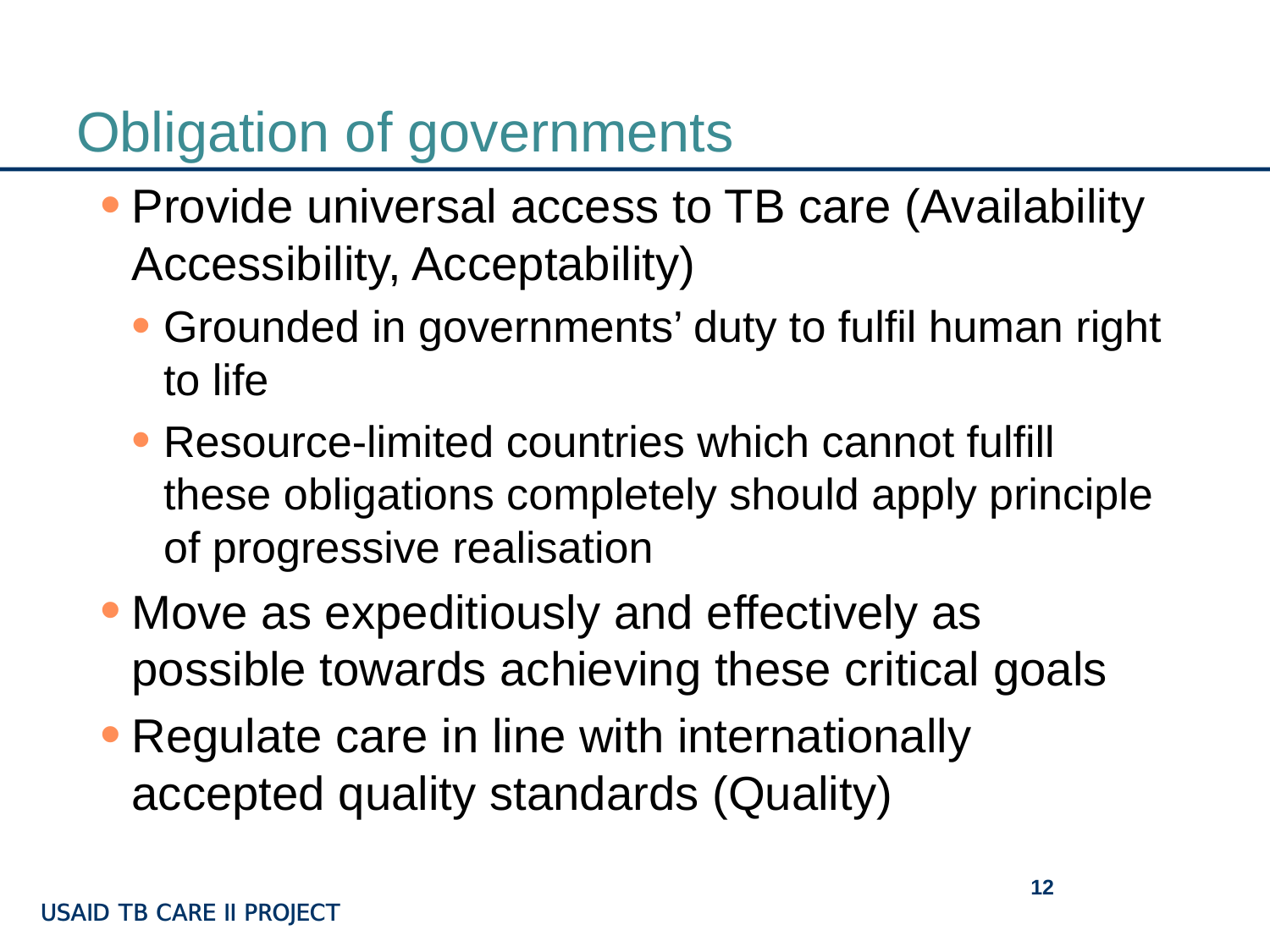

# Obligation of governments
Provide universal access to TB care (Availability Accessibility, Acceptability)
Grounded in governments’ duty to fulfil human right to life
Resource-limited countries which cannot fulfill these obligations completely should apply principle of progressive realisation
Move as expeditiously and effectively as possible towards achieving these critical goals
Regulate care in line with internationally accepted quality standards (Quality)
12